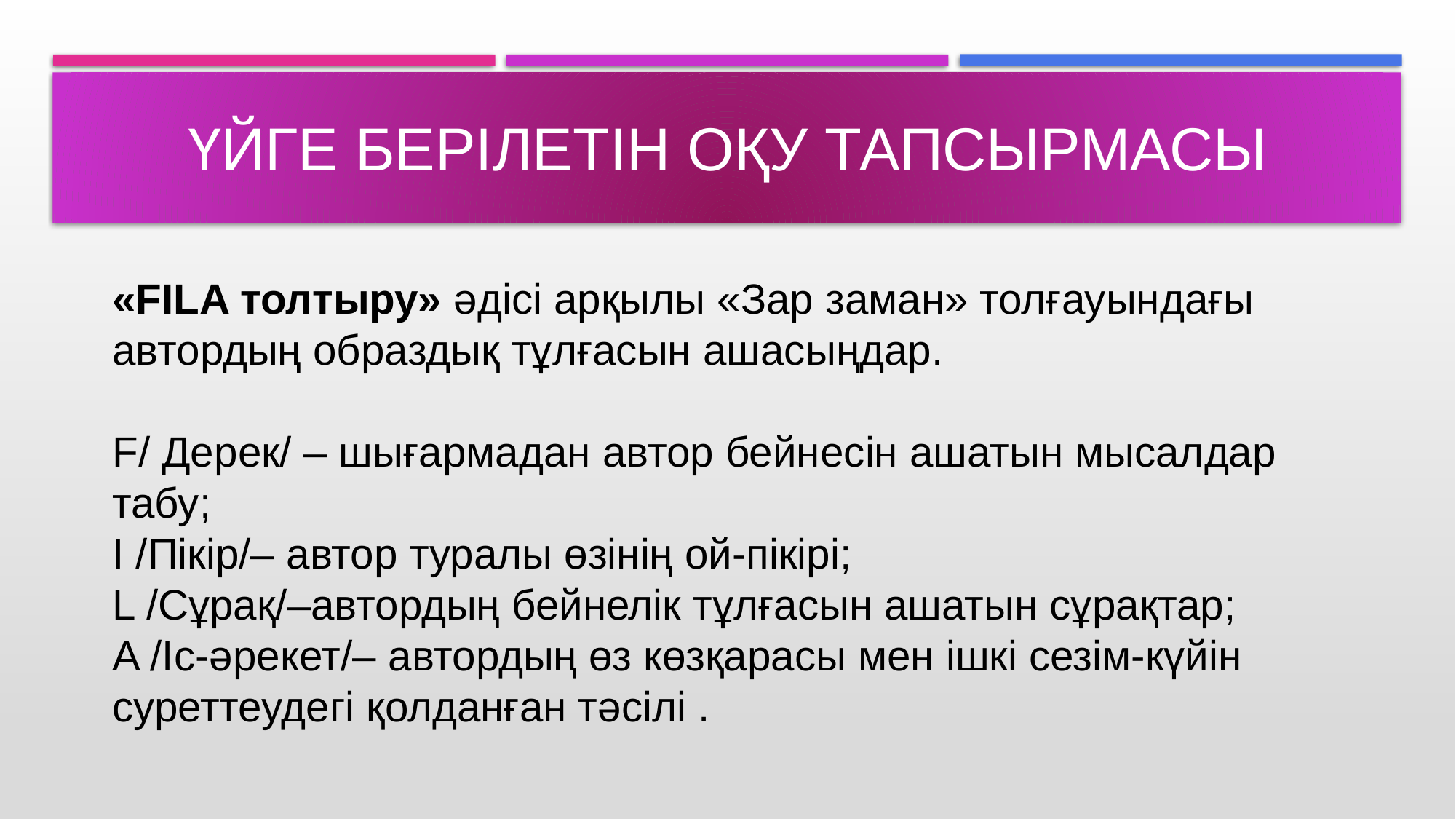

# Үйге берілетін оқу тапсырмасы
«FILA толтыру» әдісі арқылы «Зар заман» толғауындағы автордың образдық тұлғасын ашасыңдар.

F/ Дерек/ – шығармадан автор бейнесін ашатын мысалдар табу;
I /Пікір/– автор туралы өзінің ой-пікірі;
L /Сұрақ/–автордың бейнелік тұлғасын ашатын сұрақтар;
A /Іс-әрекет/– автордың өз көзқарасы мен ішкі сезім-күйін суреттеудегі қолданған тәсілі .